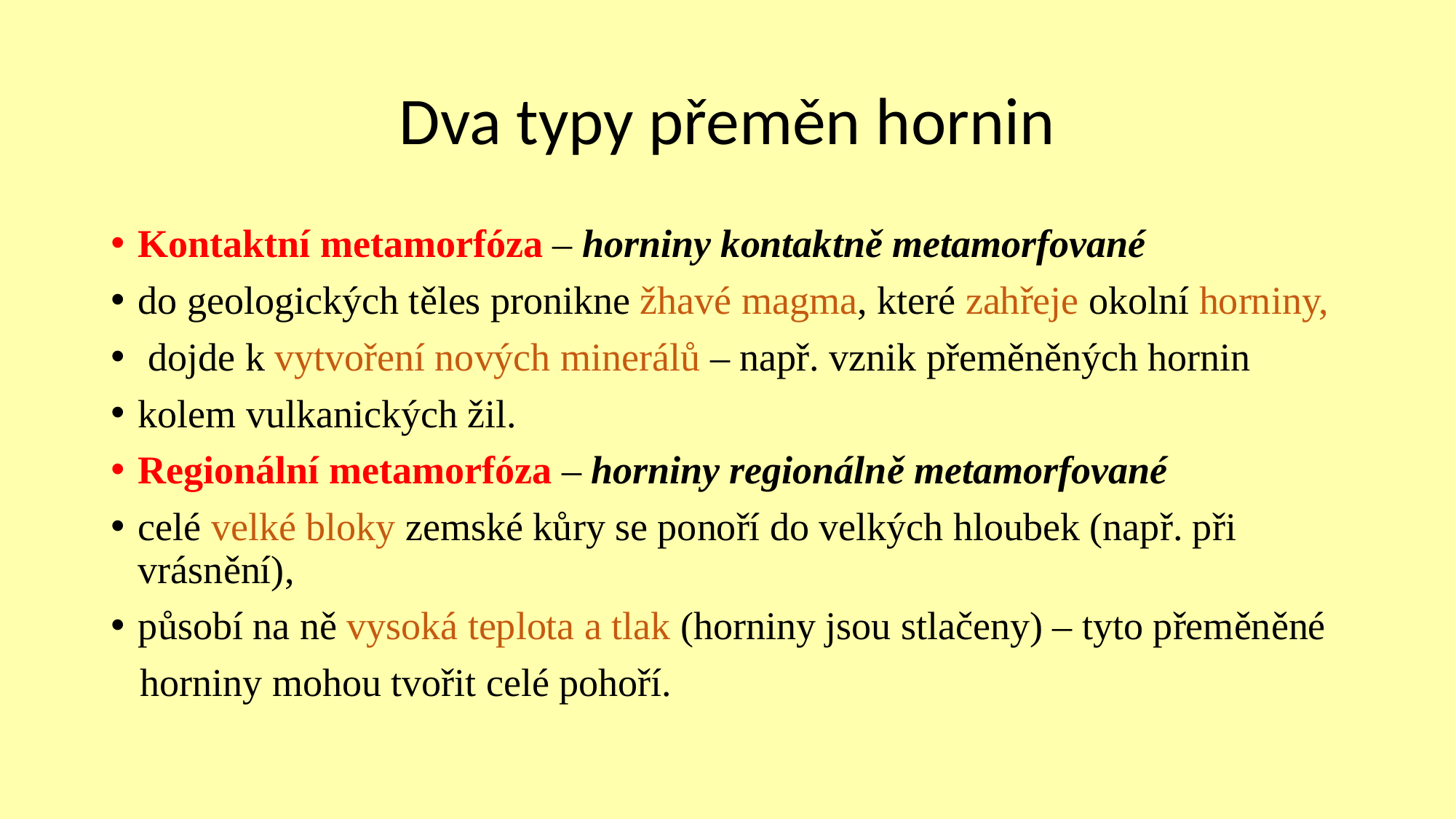

# Dva typy přeměn hornin
Kontaktní metamorfóza – horniny kontaktně metamorfované
do geologických těles pronikne žhavé magma, které zahřeje okolní horniny,
 dojde k vytvoření nových minerálů – např. vznik přeměněných hornin
kolem vulkanických žil.
Regionální metamorfóza – horniny regionálně metamorfované
celé velké bloky zemské kůry se ponoří do velkých hloubek (např. při vrásnění),
působí na ně vysoká teplota a tlak (horniny jsou stlačeny) – tyto přeměněné
   horniny mohou tvořit celé pohoří.